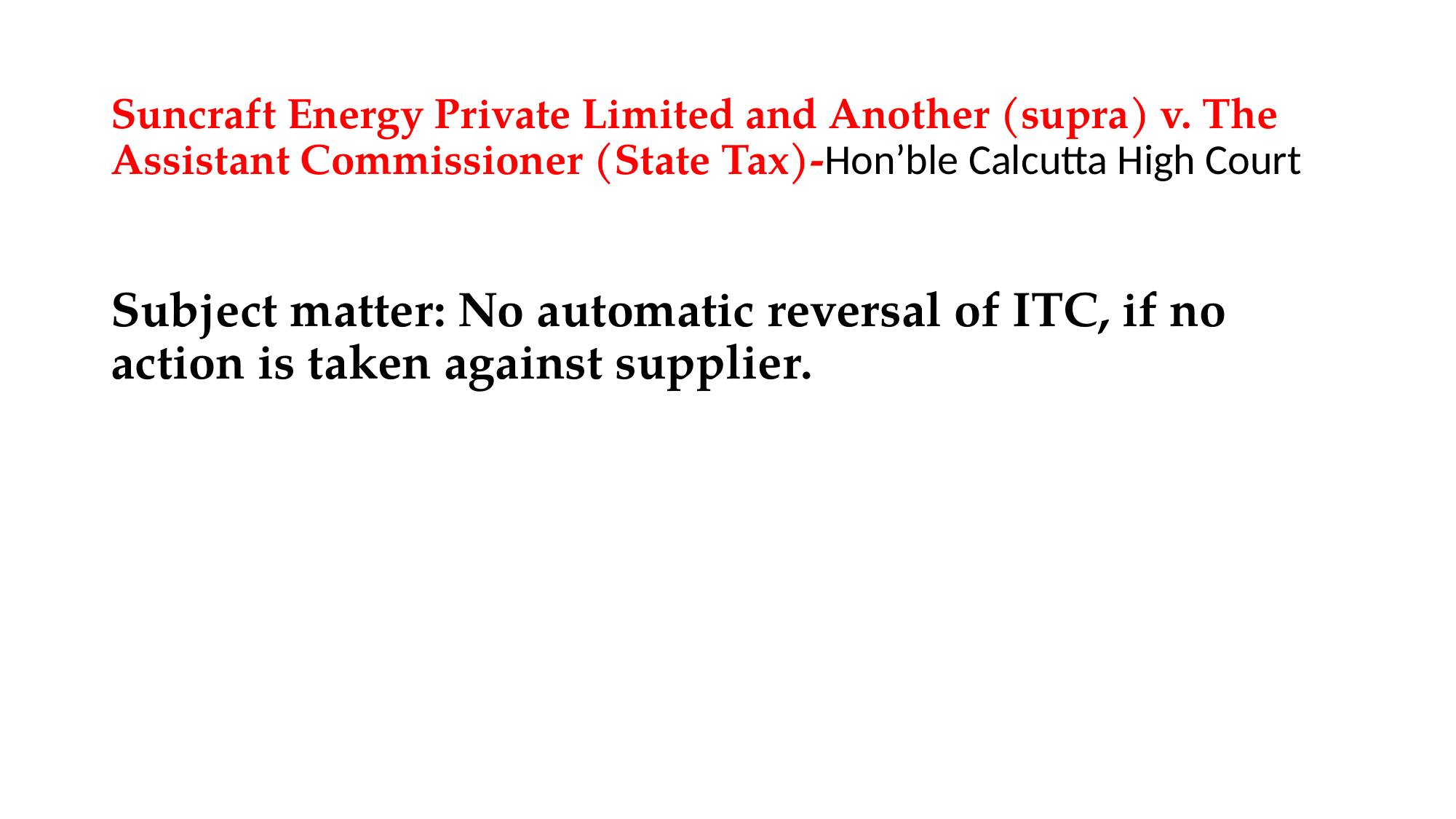

# Suncraft Energy Private Limited and Another (supra) v. The Assistant Commissioner (State Tax)-Hon’ble Calcutta High Court

Subject matter: No automatic reversal of ITC, if no action is taken against supplier.